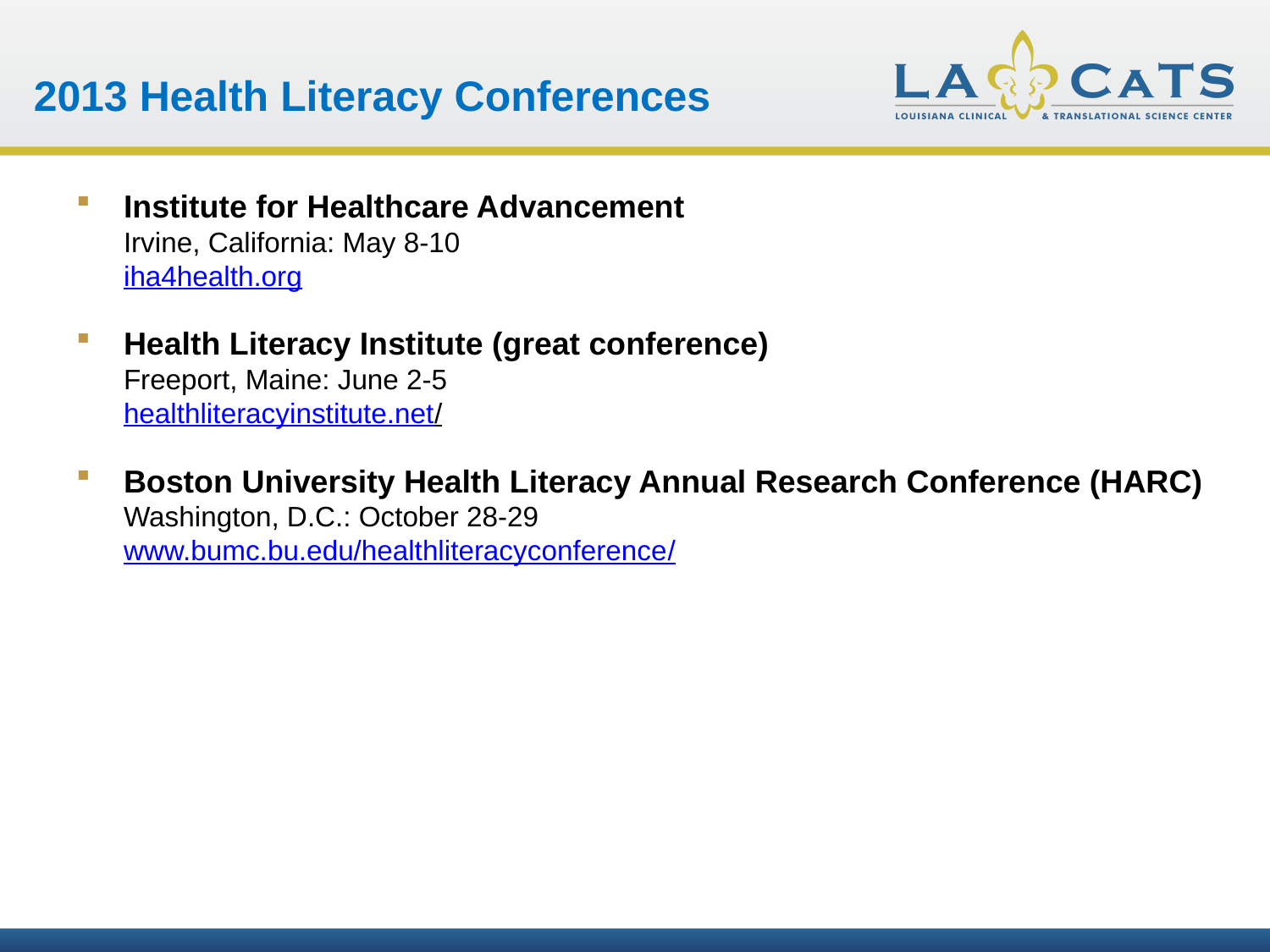

2013 Health Literacy Conferences
Institute for Healthcare Advancement
Irvine, California: May 8-10
iha4health.org
Health Literacy Institute (great conference)
Freeport, Maine: June 2-5
healthliteracyinstitute.net/
Boston University Health Literacy Annual Research Conference (HARC)
Washington, D.C.: October 28-29
www.bumc.bu.edu/healthliteracyconference/